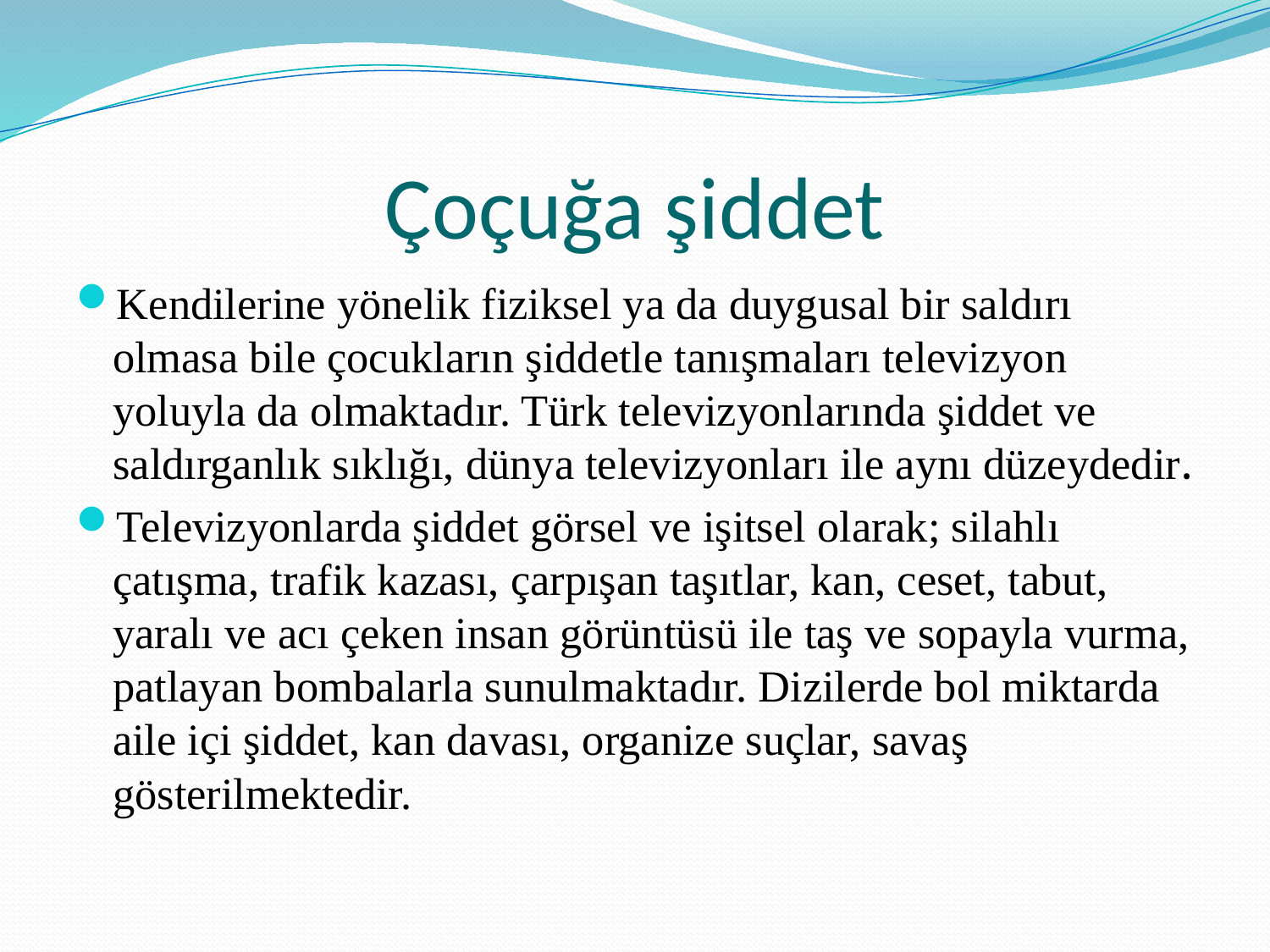

# Çoçuğa şiddet
Kendilerine yönelik fiziksel ya da duygusal bir saldırı olmasa bile çocukların şiddetle tanışmaları televizyon yoluyla da olmaktadır. Türk televizyonlarında şiddet ve saldırganlık sıklığı, dünya televizyonları ile aynı düzeydedir.
Televizyonlarda şiddet görsel ve işitsel olarak; silahlı çatışma, trafik kazası, çarpışan taşıtlar, kan, ceset, tabut, yaralı ve acı çeken insan görüntüsü ile taş ve sopayla vurma, patlayan bombalarla sunulmaktadır. Dizilerde bol miktarda aile içi şiddet, kan davası, organize suçlar, savaş gösterilmektedir.